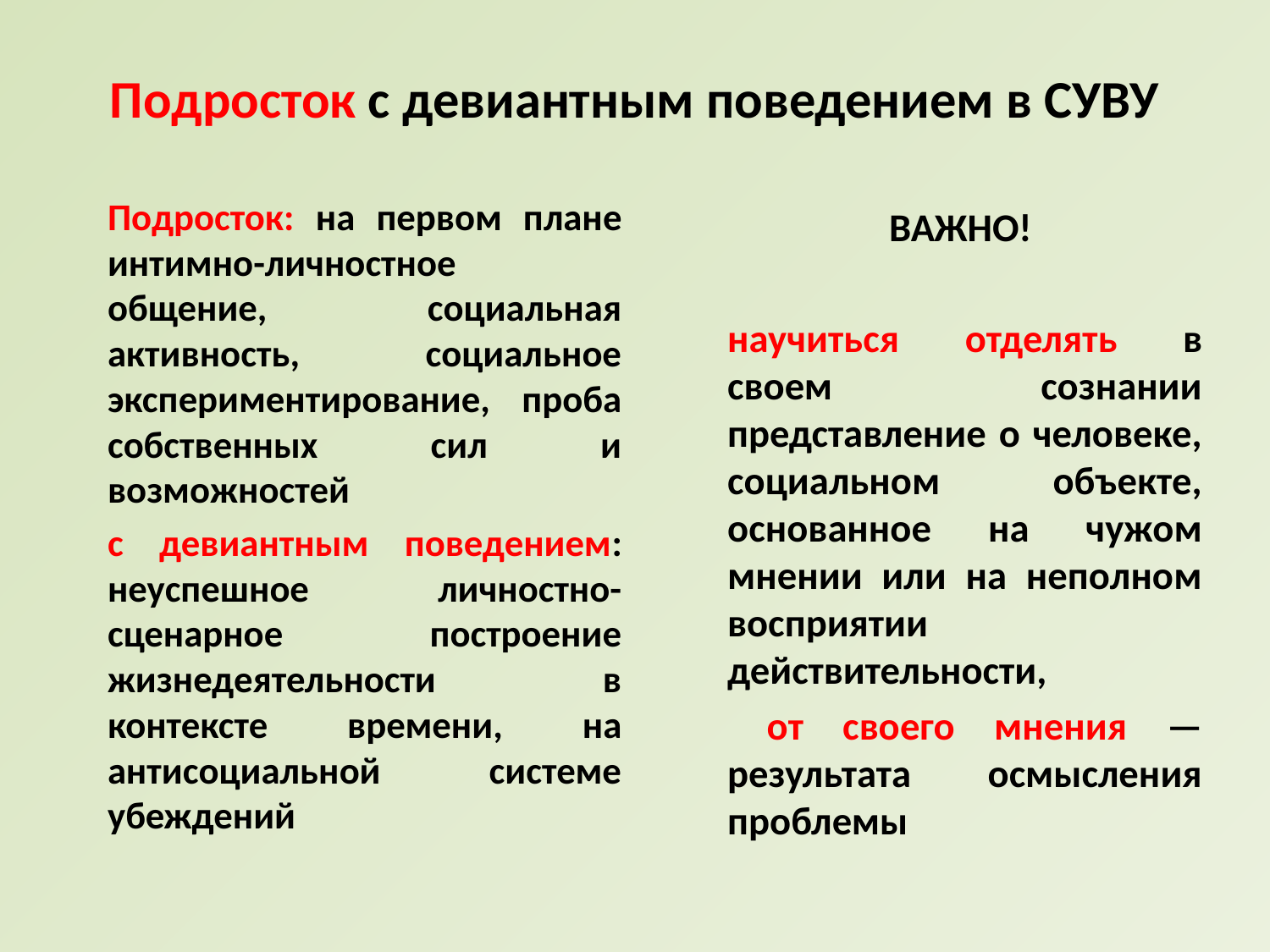

# Подросток с девиантным поведением в СУВУ
Подросток: на первом плане интимно-личностное общение, социальная активность, социальное экспериментирование, проба собственных сил и возможностей
с девиантным поведением: неуспешное личностно-сценарное построение жизнедеятельности в контексте времени, на антисоциальной системе убеждений
ВАЖНО!

научиться отделять в своем сознании представление о человеке, социальном объекте, основанное на чужом мнении или на неполном восприятии действительности,
 от своего мнения — результата осмысления проблемы